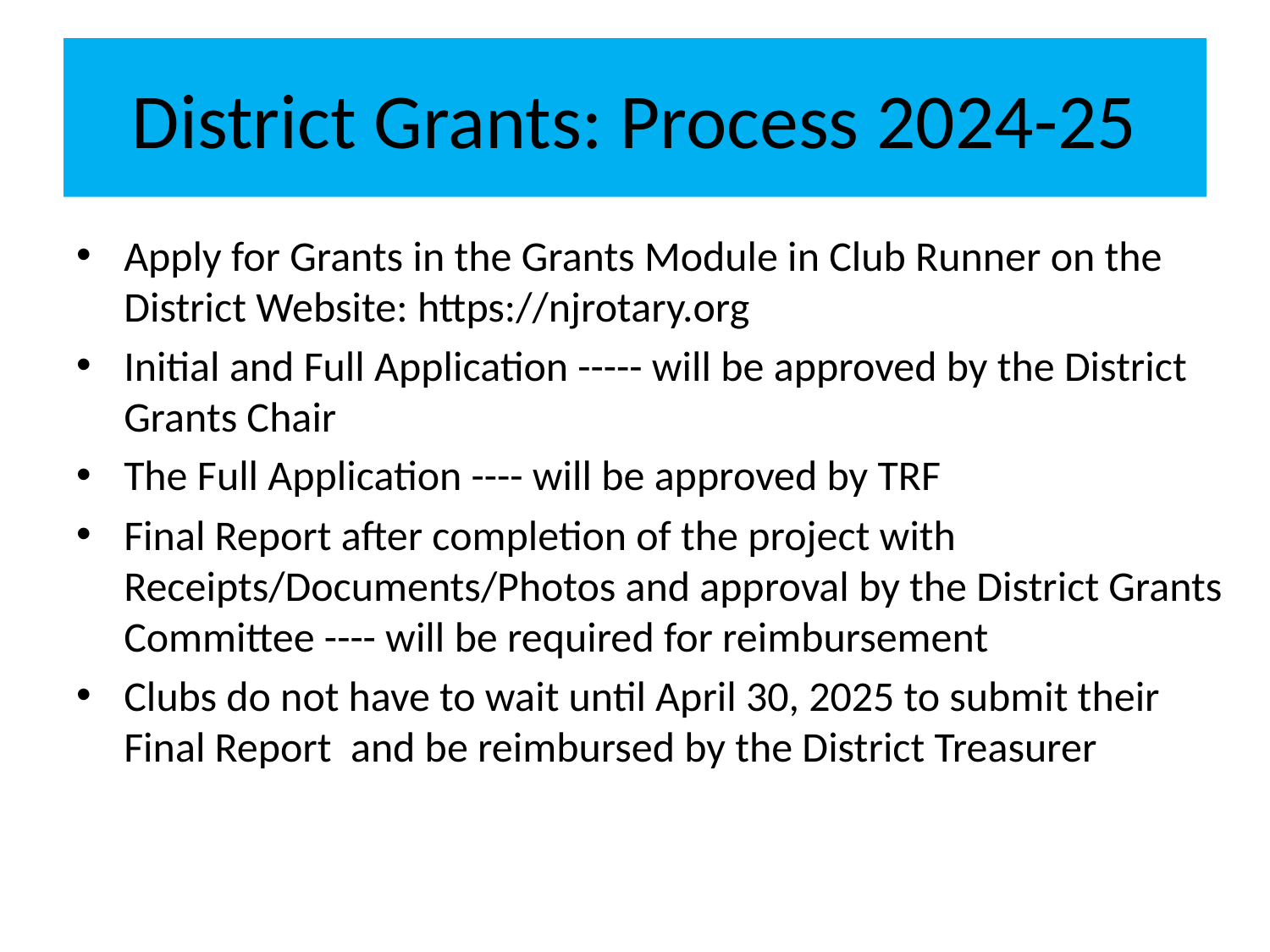

# District Grants: Process 2024-25
Apply for Grants in the Grants Module in Club Runner on the District Website: https://njrotary.org
Initial and Full Application ----- will be approved by the District Grants Chair
The Full Application ---- will be approved by TRF
Final Report after completion of the project with Receipts/Documents/Photos and approval by the District Grants Committee ---- will be required for reimbursement
Clubs do not have to wait until April 30, 2025 to submit their Final Report  and be reimbursed by the District Treasurer